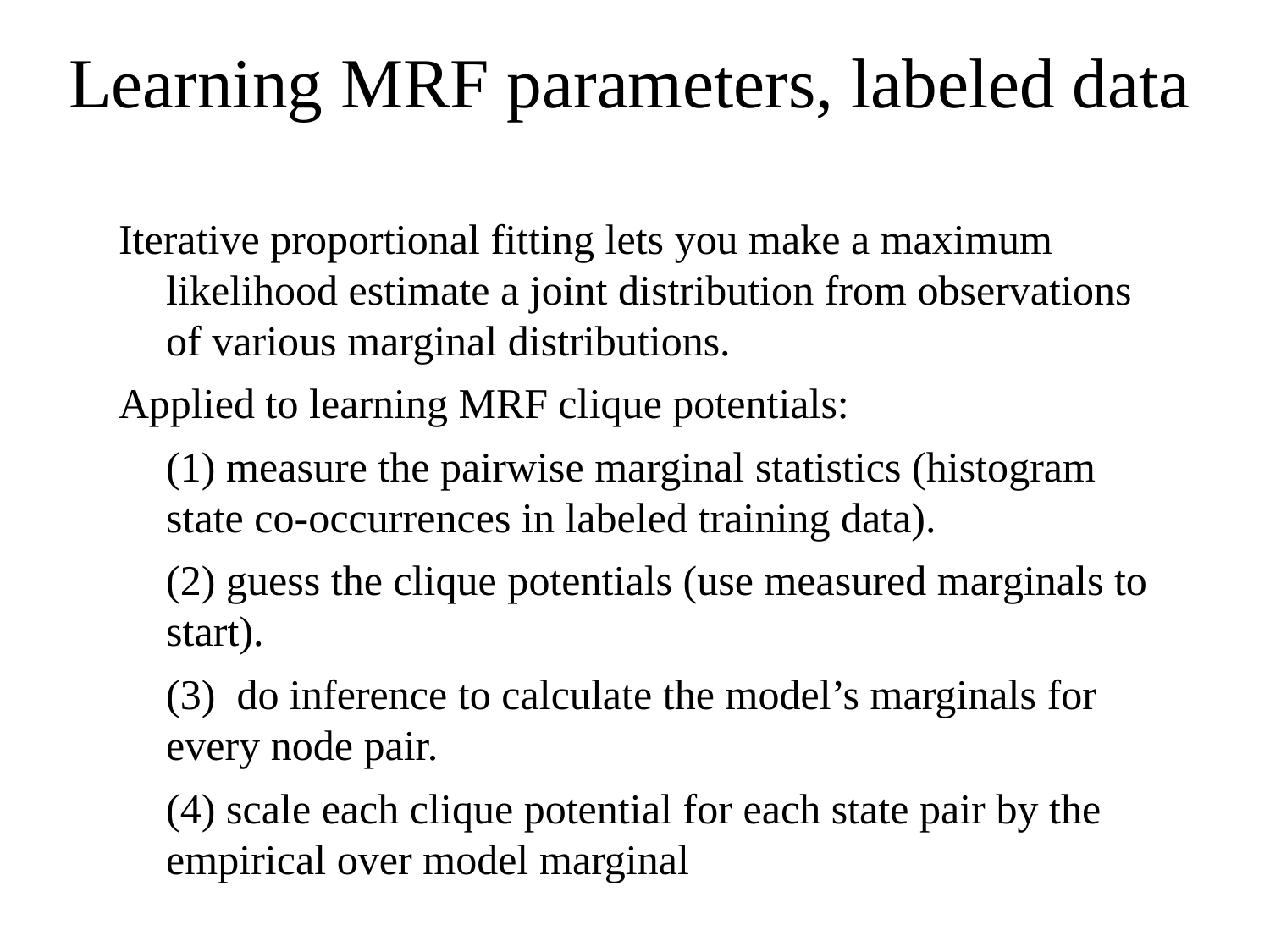

# Learning MRF parameters, labeled data
Iterative proportional fitting lets you make a maximum likelihood estimate a joint distribution from observations of various marginal distributions.
Applied to learning MRF clique potentials:
	(1) measure the pairwise marginal statistics (histogram state co-occurrences in labeled training data).
	(2) guess the clique potentials (use measured marginals to start).
	(3)  do inference to calculate the model’s marginals for every node pair.
	(4) scale each clique potential for each state pair by the empirical over model marginal
110